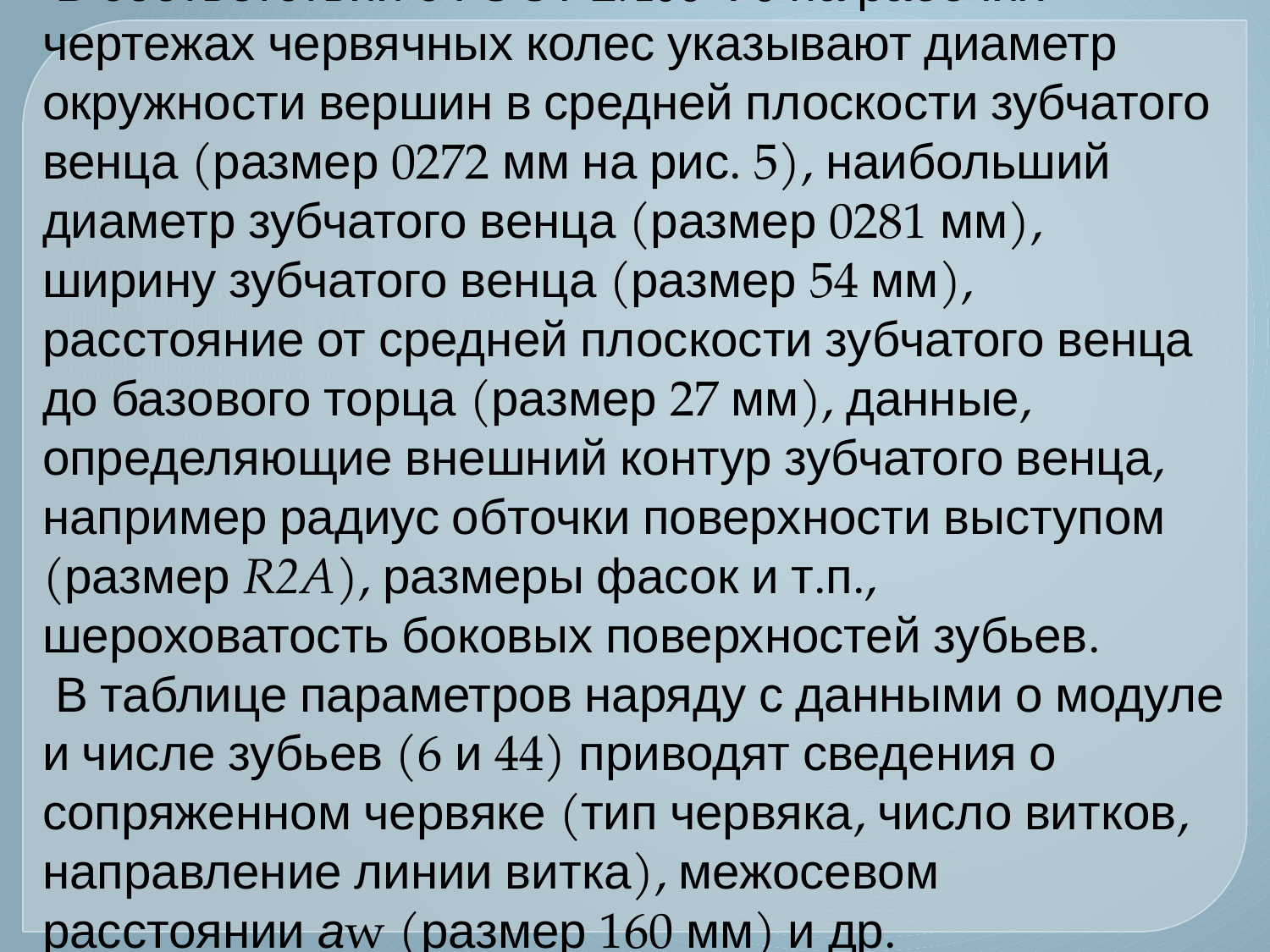

В соответствии с ГОСТ 2.406–76 на рабочих чертежах червячных колес указывают диаметр окружности вершин в средней плоскости зубчатого венца (размер 0272 мм на рис. 5), наибольший диаметр зубчатого венца (размер 0281 мм), ширину зубчатого венца (размер 54 мм), расстояние от средней плоскости зубчатого венца до базового торца (размер 27 мм), данные, определяющие внешний контур зубчатого венца, например радиус обточки поверхности выступом (размер R2A), размеры фасок и т.п., шероховатость боковых поверхностей зубьев.
В таблице параметров наряду с данными о модуле и числе зубьев (6 и 44) приводят сведения о сопряженном червяке (тип червяка, число витков, направление линии витка), межосевом расстоянии аw (размер 160 мм) и др.